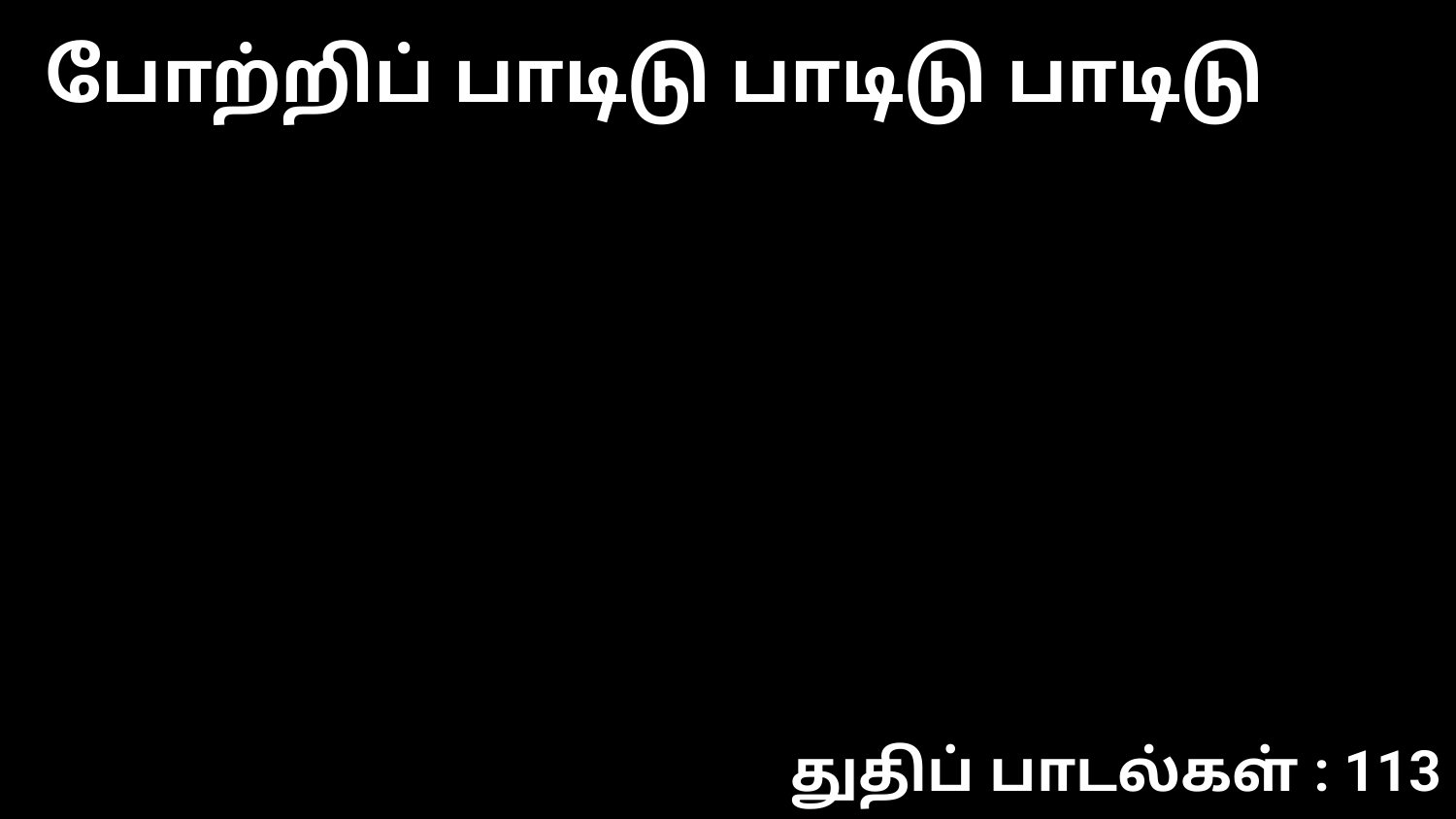

போற்றிப் பாடிடு பாடிடு பாடிடு
துதிப் பாடல்கள் : 113